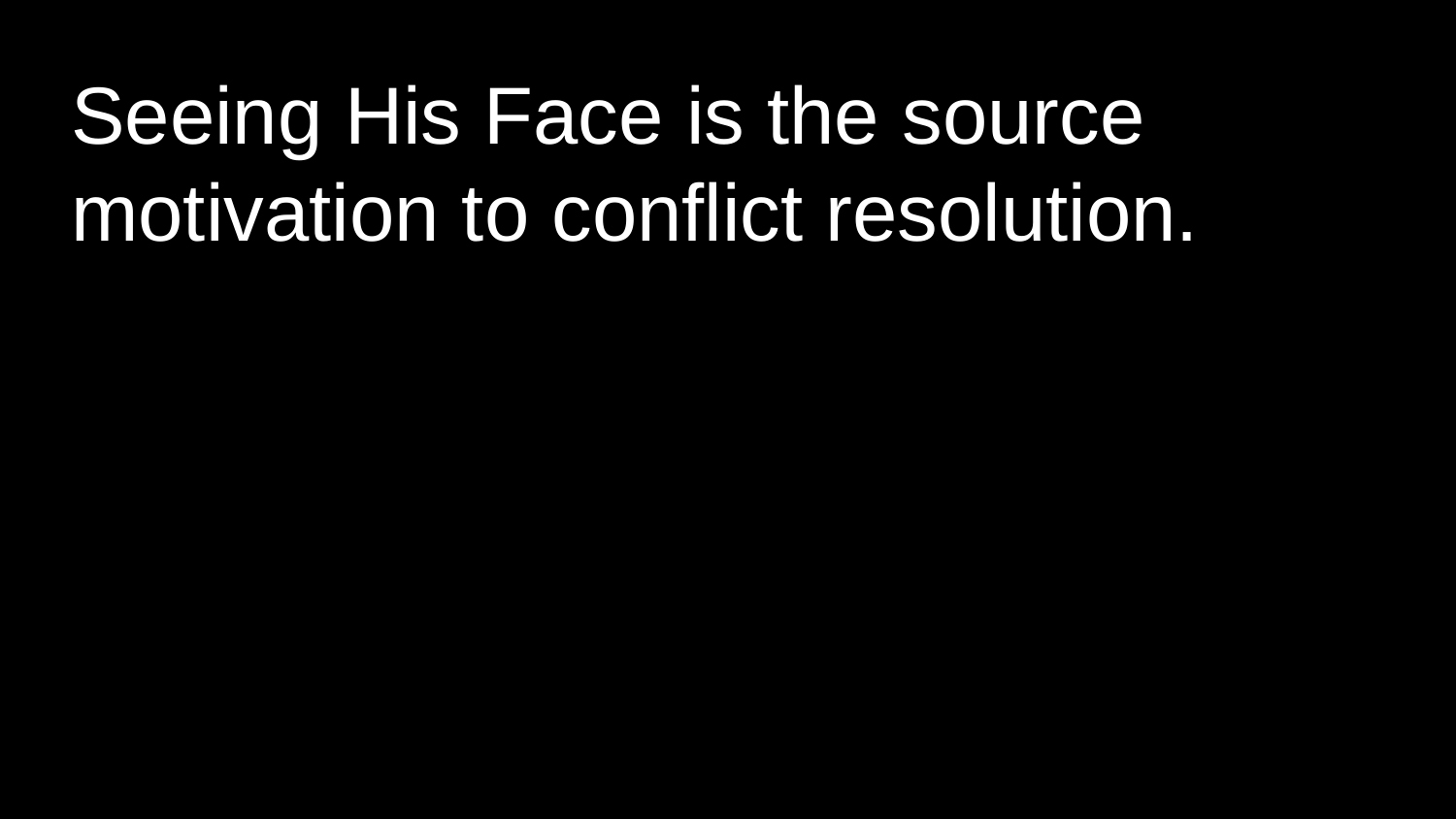

Seeing His Face is the source motivation to conflict resolution.